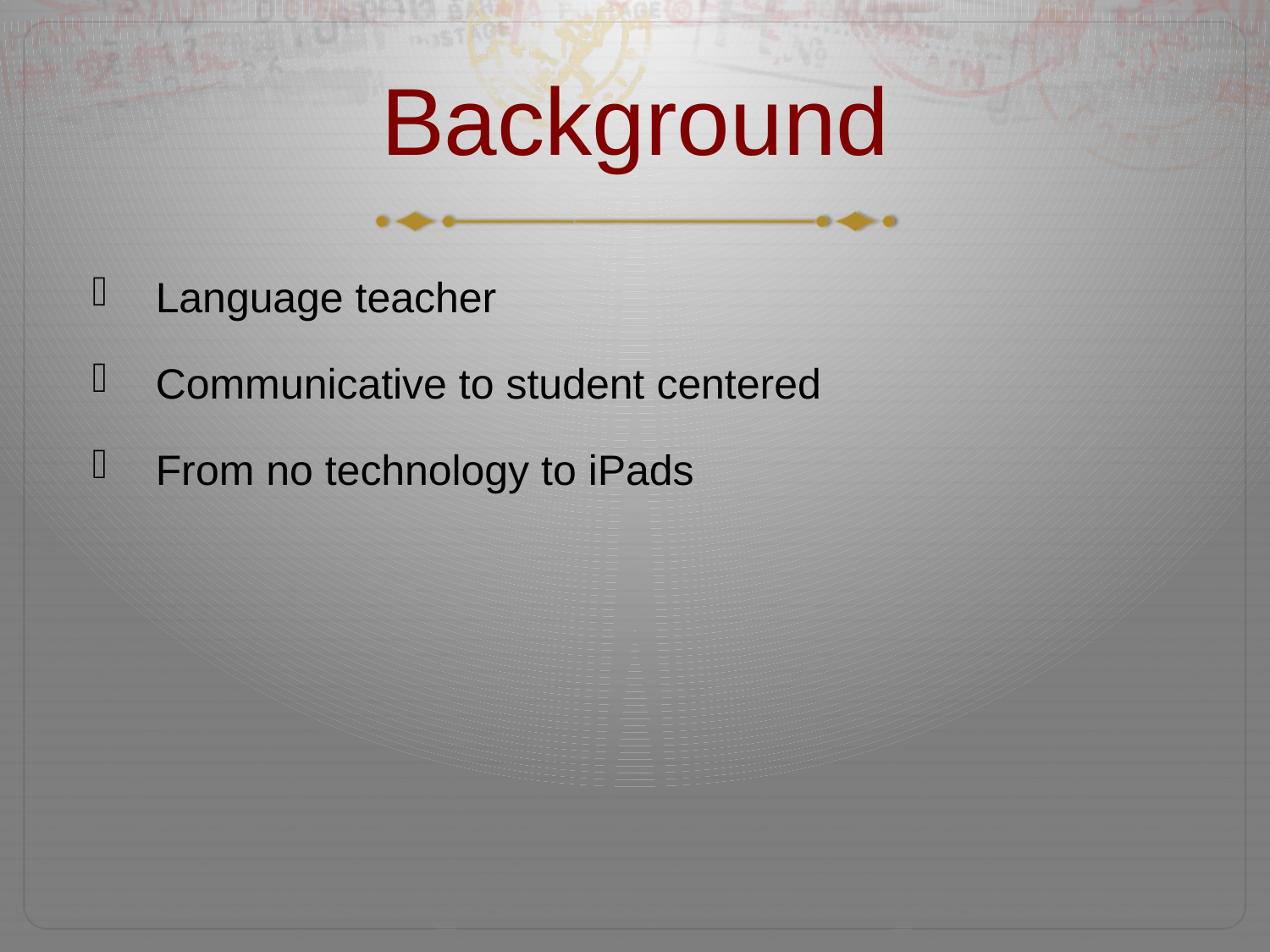

# Background
Language teacher
Communicative to student centered
From no technology to iPads